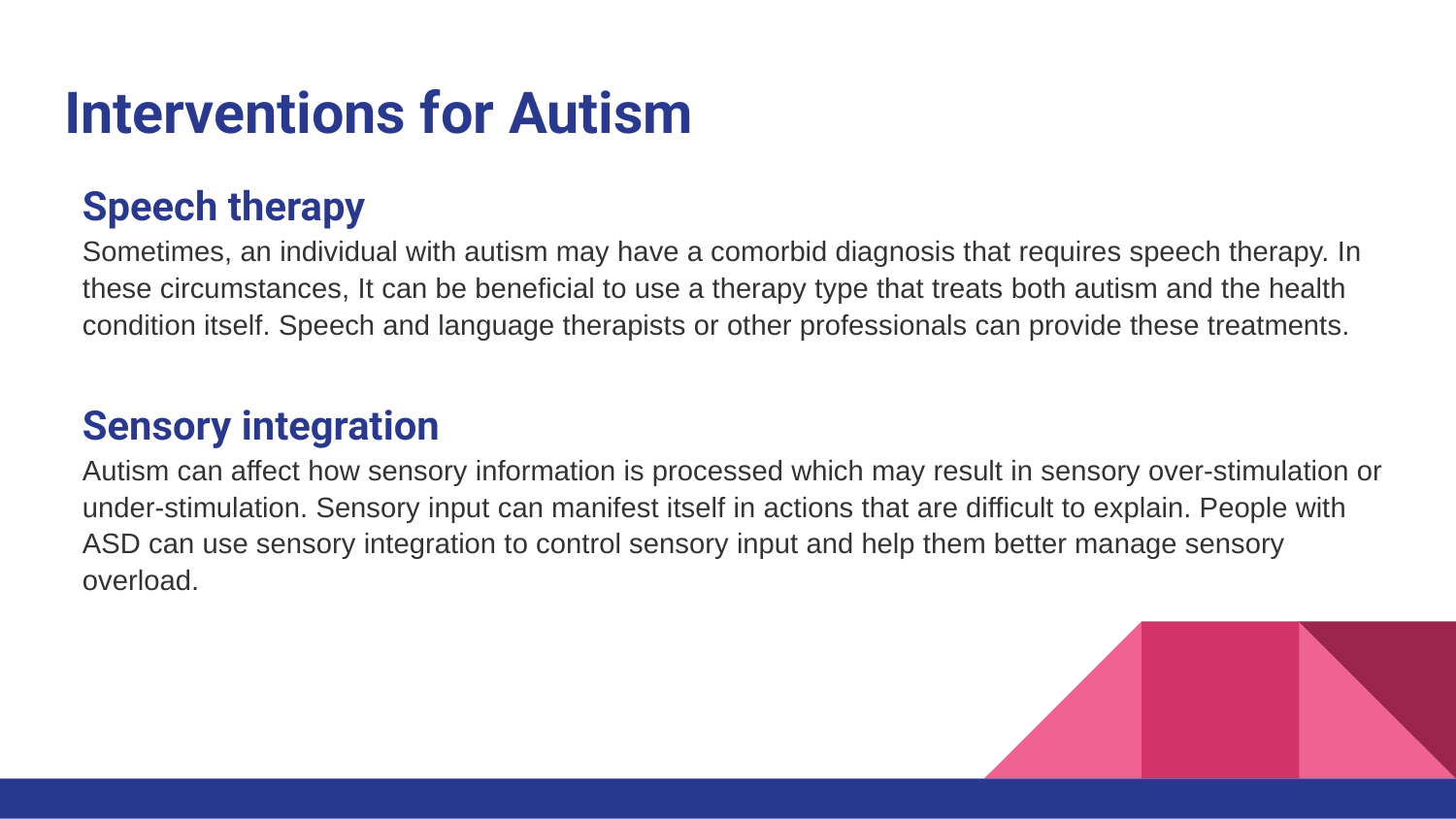

# Interventions for Autism
Speech therapy
Sometimes, an individual with autism may have a comorbid diagnosis that requires speech therapy. In these circumstances, It can be beneficial to use a therapy type that treats both autism and the health condition itself. Speech and language therapists or other professionals can provide these treatments.

Sensory integration
Autism can affect how sensory information is processed which may result in sensory over-stimulation or under-stimulation. Sensory input can manifest itself in actions that are difficult to explain. People with ASD can use sensory integration to control sensory input and help them better manage sensory overload.